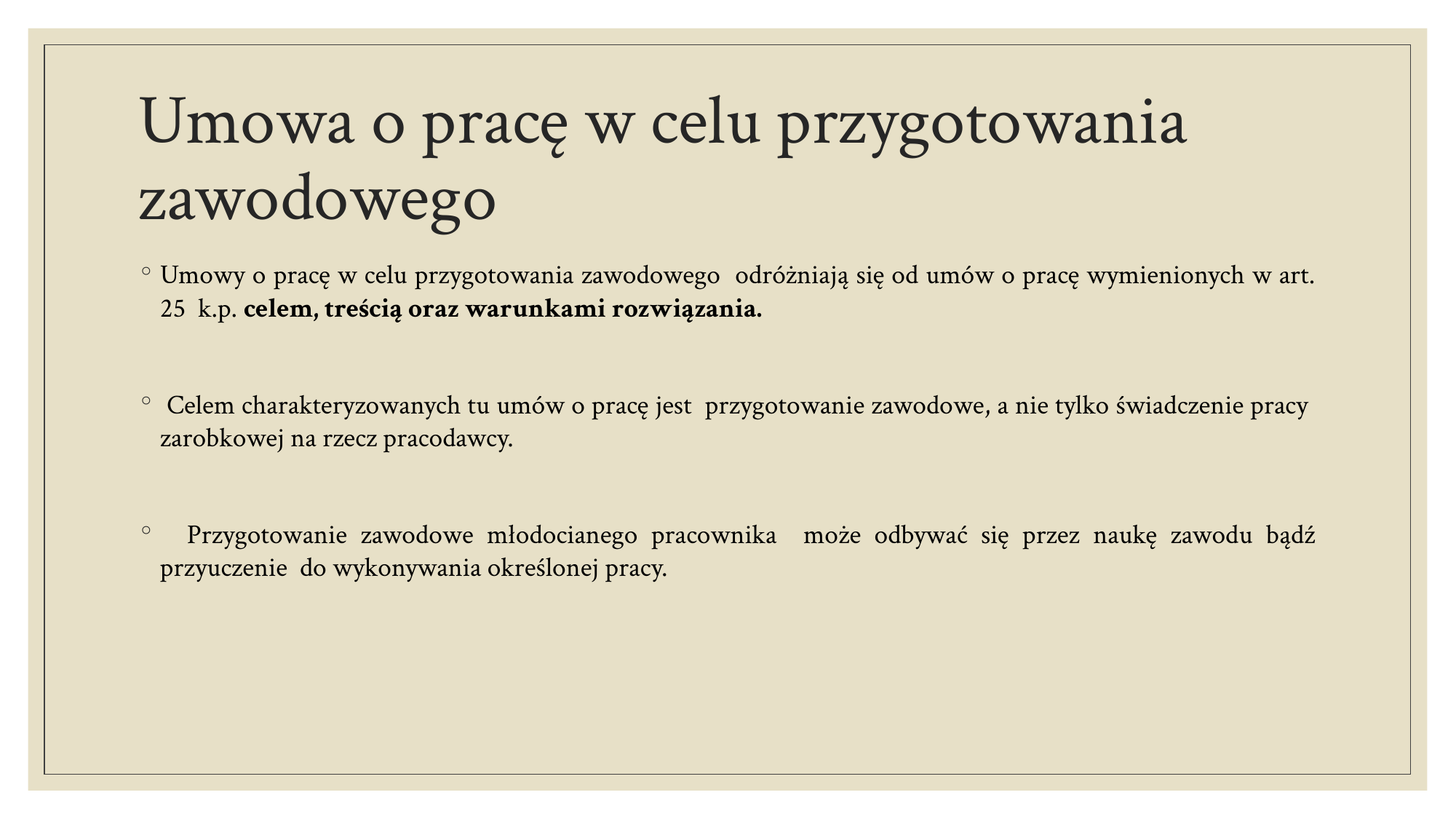

# Umowa o pracę w celu przygotowania zawodowego
Umowy o pracę w celu przygotowania zawodowego  odróżniają się od umów o pracę wymienionych w art. 25  k.p. celem, treścią oraz warunkami rozwiązania.

 Celem charakteryzowanych tu umów o pracę jest  przygotowanie zawodowe, a nie tylko świadczenie pracy  zarobkowej na rzecz pracodawcy.

  Przygotowanie zawodowe młodocianego pracownika  może odbywać się przez naukę zawodu bądź przyuczenie  do wykonywania określonej pracy.